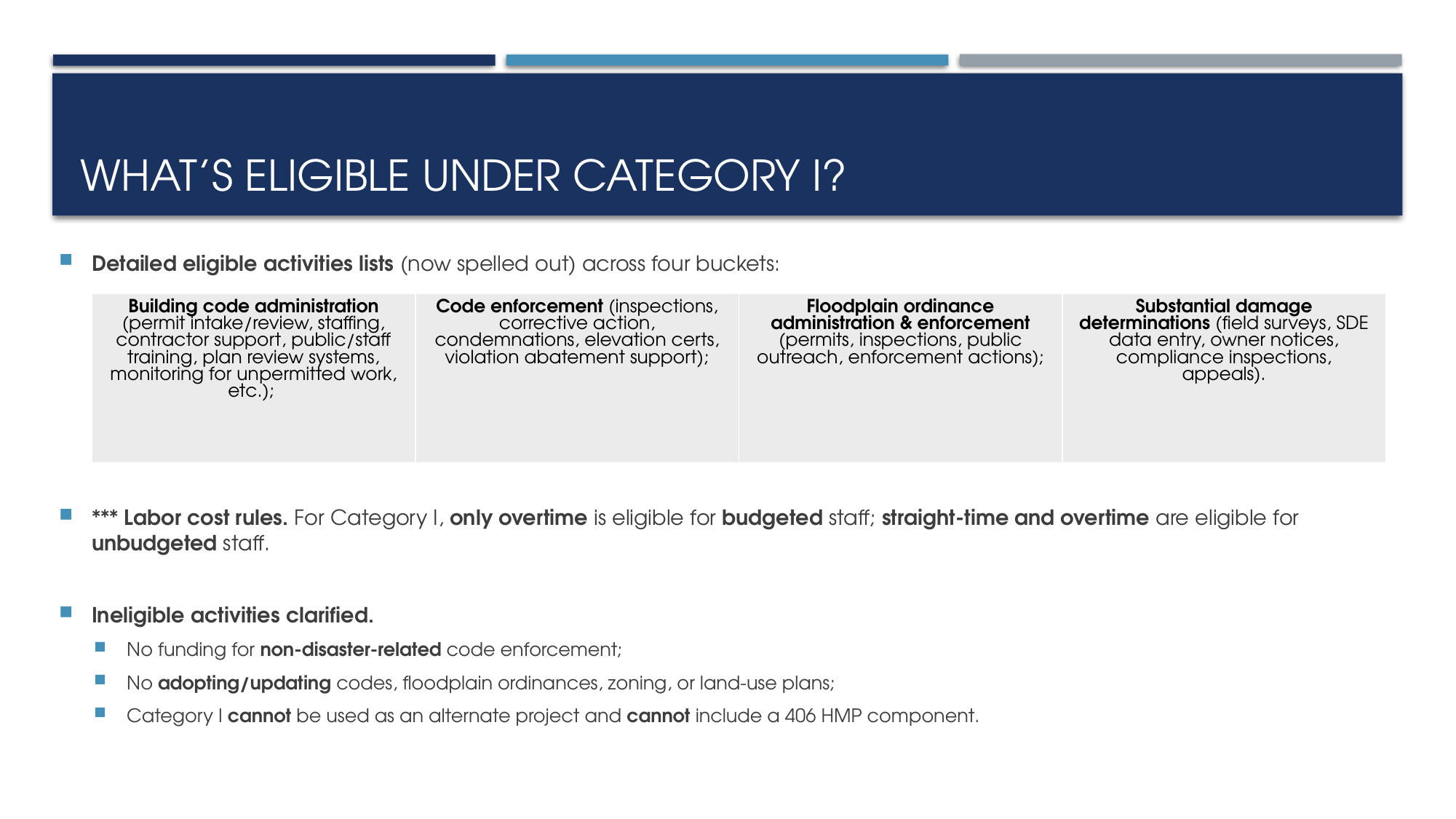

# What’s Eligible under Category I?
Detailed eligible activities lists (now spelled out) across four buckets:

*** Labor cost rules. For Category I, only overtime is eligible for budgeted staff; straight-time and overtime are eligible for unbudgeted staff.

Ineligible activities clarified.
No funding for non-disaster-related code enforcement;
No adopting/updating codes, floodplain ordinances, zoning, or land-use plans;
Category I cannot be used as an alternate project and cannot include a 406 HMP component.
| Building code administration (permit intake/review, staffing, contractor support, public/staff training, plan review systems, monitoring for unpermitted work, etc.); | Code enforcement (inspections, corrective action, condemnations, elevation certs, violation abatement support); | Floodplain ordinance administration & enforcement (permits, inspections, public outreach, enforcement actions); | Substantial damage determinations (field surveys, SDE data entry, owner notices, compliance inspections, appeals). |
| --- | --- | --- | --- |